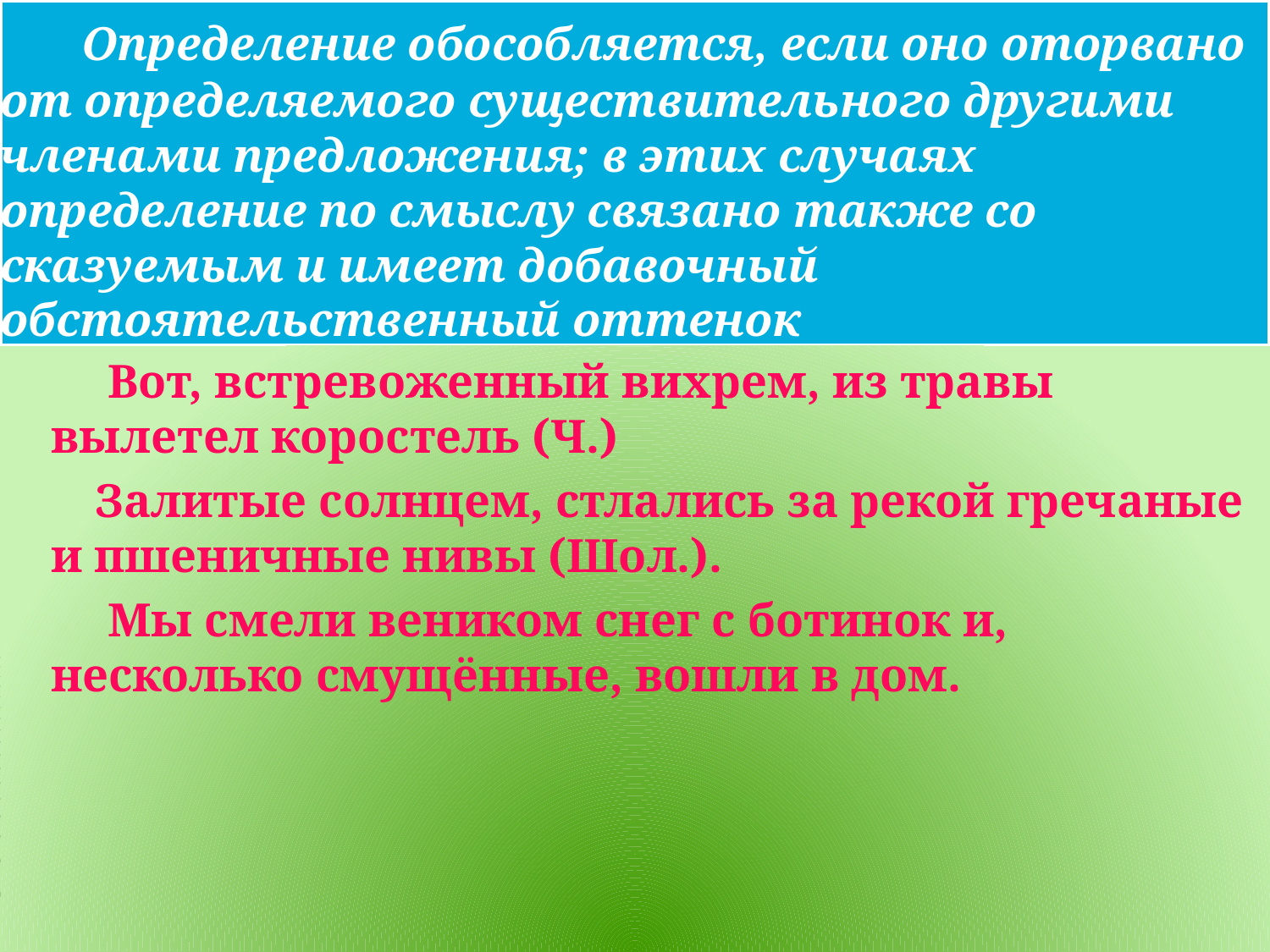

# Определение обособляется, если оно оторвано от определяемого существительного другими членами предложения; в этих случаях определение по смыслу связано также со сказуемым и имеет добавочный обстоятельственный оттенок
        Вот, встревоженный вихрем, из травы вылетел коростель (Ч.)
       Залитые солнцем, стлались за рекой гречаные и пшеничные нивы (Шол.).
        Мы смели веником снег с ботинок и, несколько смущённые, вошли в дом.